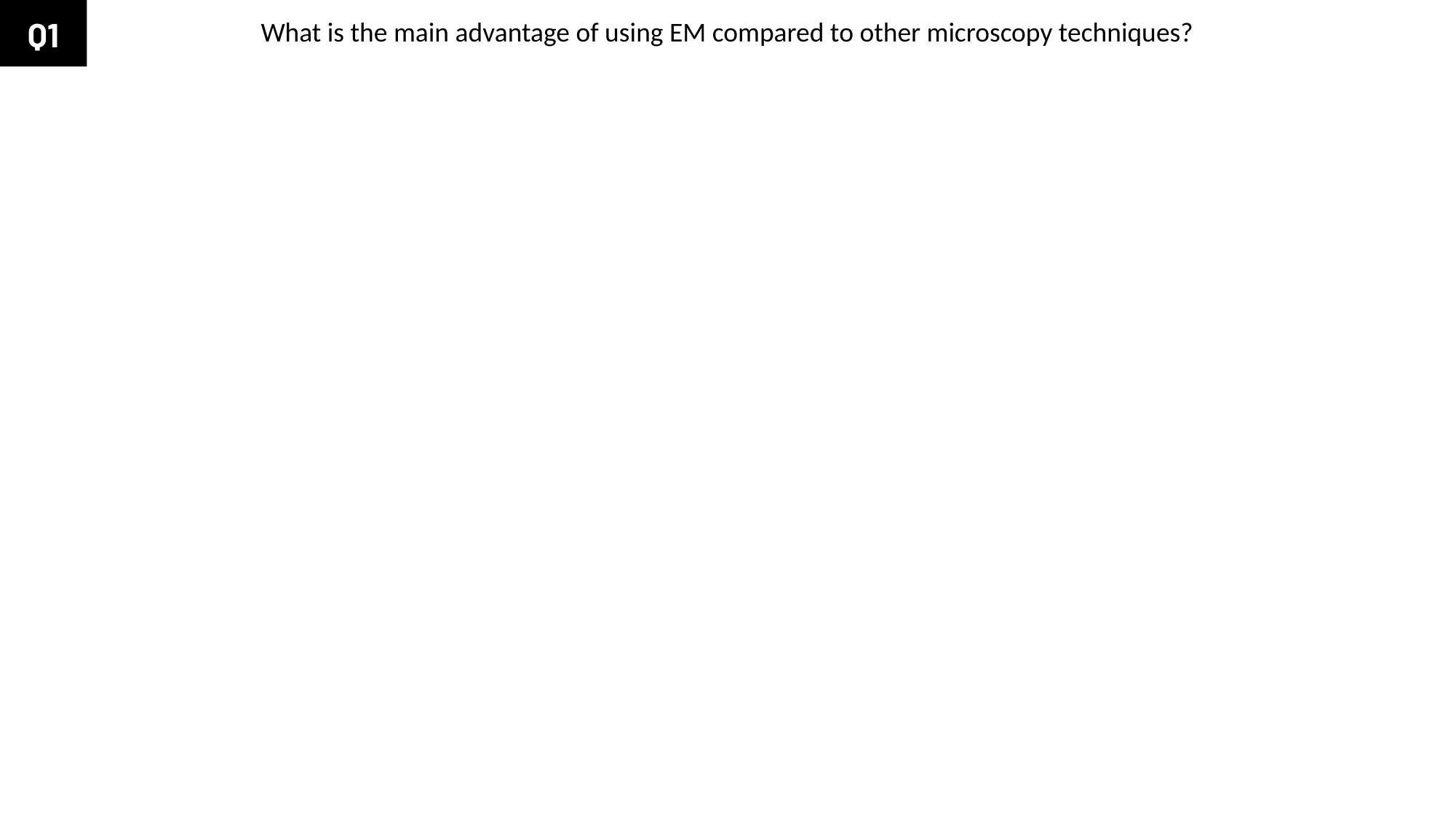

Q1
What is the main advantage of using EM compared to other microscopy techniques?